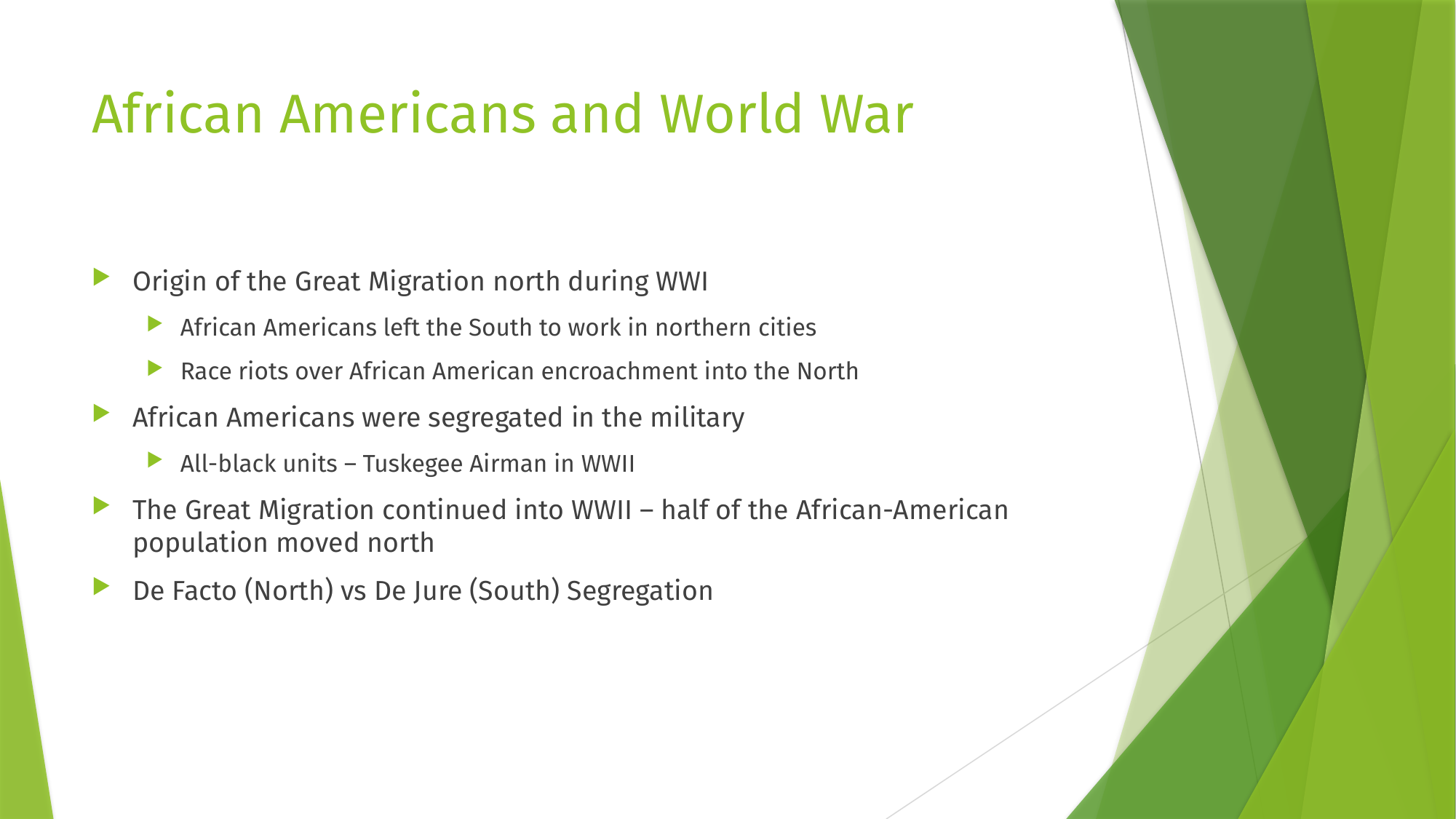

# African Americans and World War
Origin of the Great Migration north during WWI
African Americans left the South to work in northern cities
Race riots over African American encroachment into the North
African Americans were segregated in the military
All-black units – Tuskegee Airman in WWII
The Great Migration continued into WWII – half of the African-American population moved north
De Facto (North) vs De Jure (South) Segregation